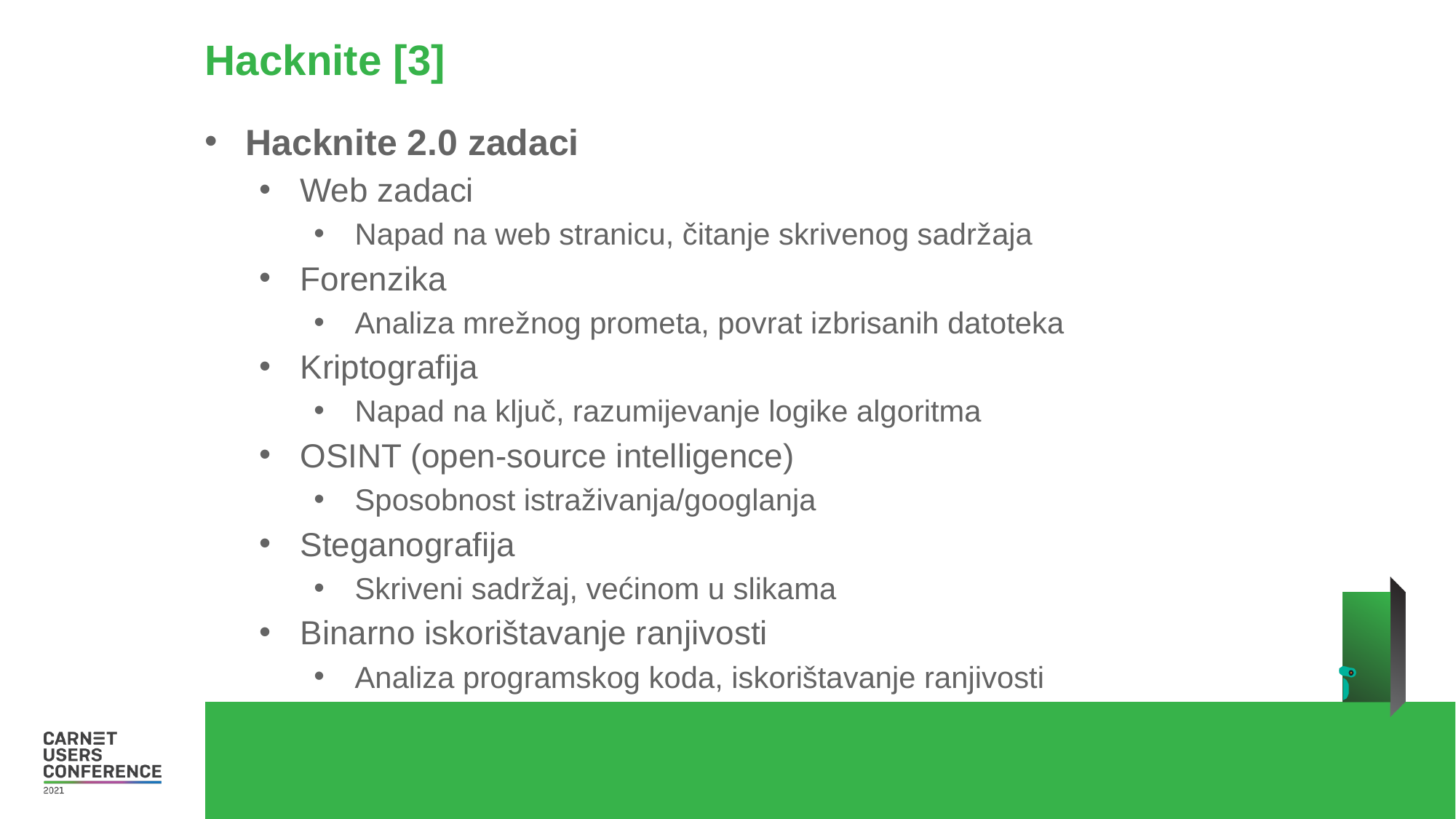

Hacknite [3]
Hacknite 2.0 zadaci
Web zadaci
Napad na web stranicu, čitanje skrivenog sadržaja
Forenzika
Analiza mrežnog prometa, povrat izbrisanih datoteka
Kriptografija
Napad na ključ, razumijevanje logike algoritma
OSINT (open-source intelligence)
Sposobnost istraživanja/googlanja
Steganografija
Skriveni sadržaj, većinom u slikama
Binarno iskorištavanje ranjivosti
Analiza programskog koda, iskorištavanje ranjivosti